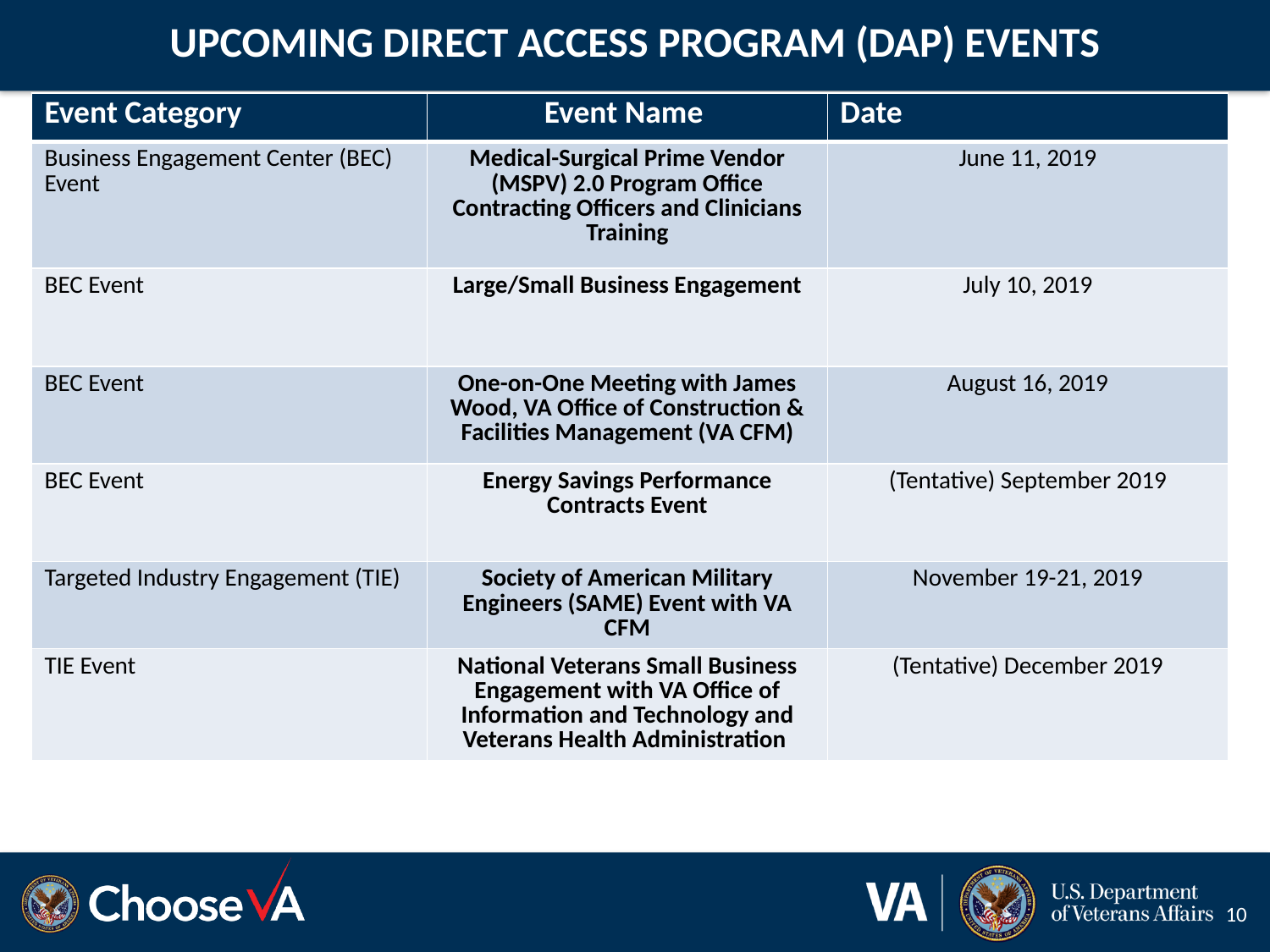

# UPCOMING DIRECT ACCESS PROGRAM (DAP) EVENTS

| Event Category | Event Name | Date |
| --- | --- | --- |
| Business Engagement Center (BEC) Event | Medical-Surgical Prime Vendor (MSPV) 2.0 Program Office Contracting Officers and Clinicians Training | June 11, 2019 |
| BEC Event | Large/Small Business Engagement | July 10, 2019 |
| BEC Event | One-on-One Meeting with James Wood, VA Office of Construction & Facilities Management (VA CFM) | August 16, 2019 |
| BEC Event | Energy Savings Performance Contracts Event | (Tentative) September 2019 |
| Targeted Industry Engagement (TIE) | Society of American Military Engineers (SAME) Event with VA CFM | November 19-21, 2019 |
| TIE Event | National Veterans Small Business Engagement with VA Office of Information and Technology and Veterans Health Administration | (Tentative) December 2019 |
10